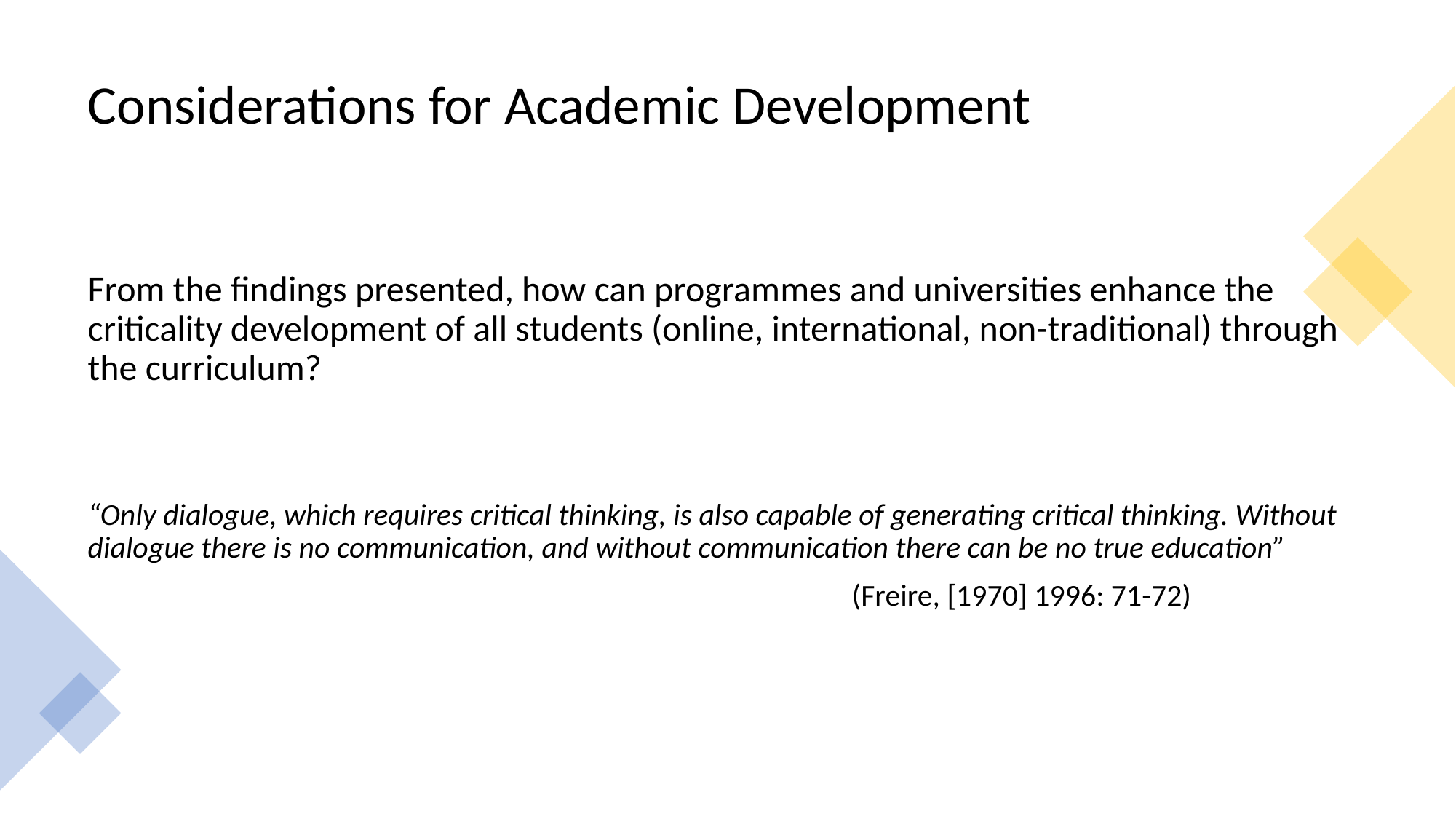

# Considerations for Academic Development

From the findings presented, how can programmes and universities enhance the criticality development of all students (online, international, non-traditional) through the curriculum?

“Only dialogue, which requires critical thinking, is also capable of generating critical thinking. Without dialogue there is no communication, and without communication there can be no true education”
							(Freire, [1970] 1996: 71-72)